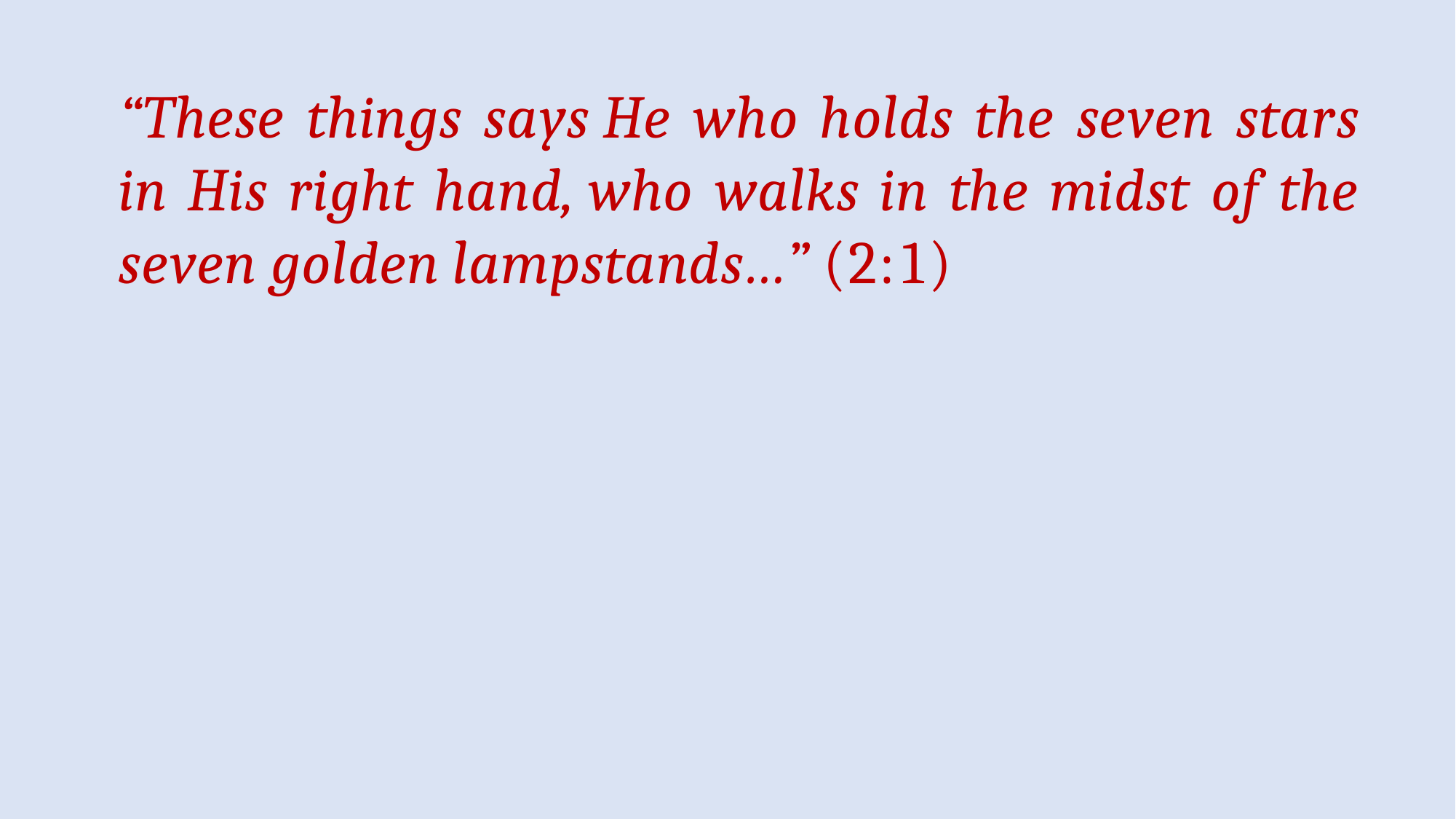

“These things says He who holds the seven stars in His right hand, who walks in the midst of the seven golden lampstands…” (2:1)